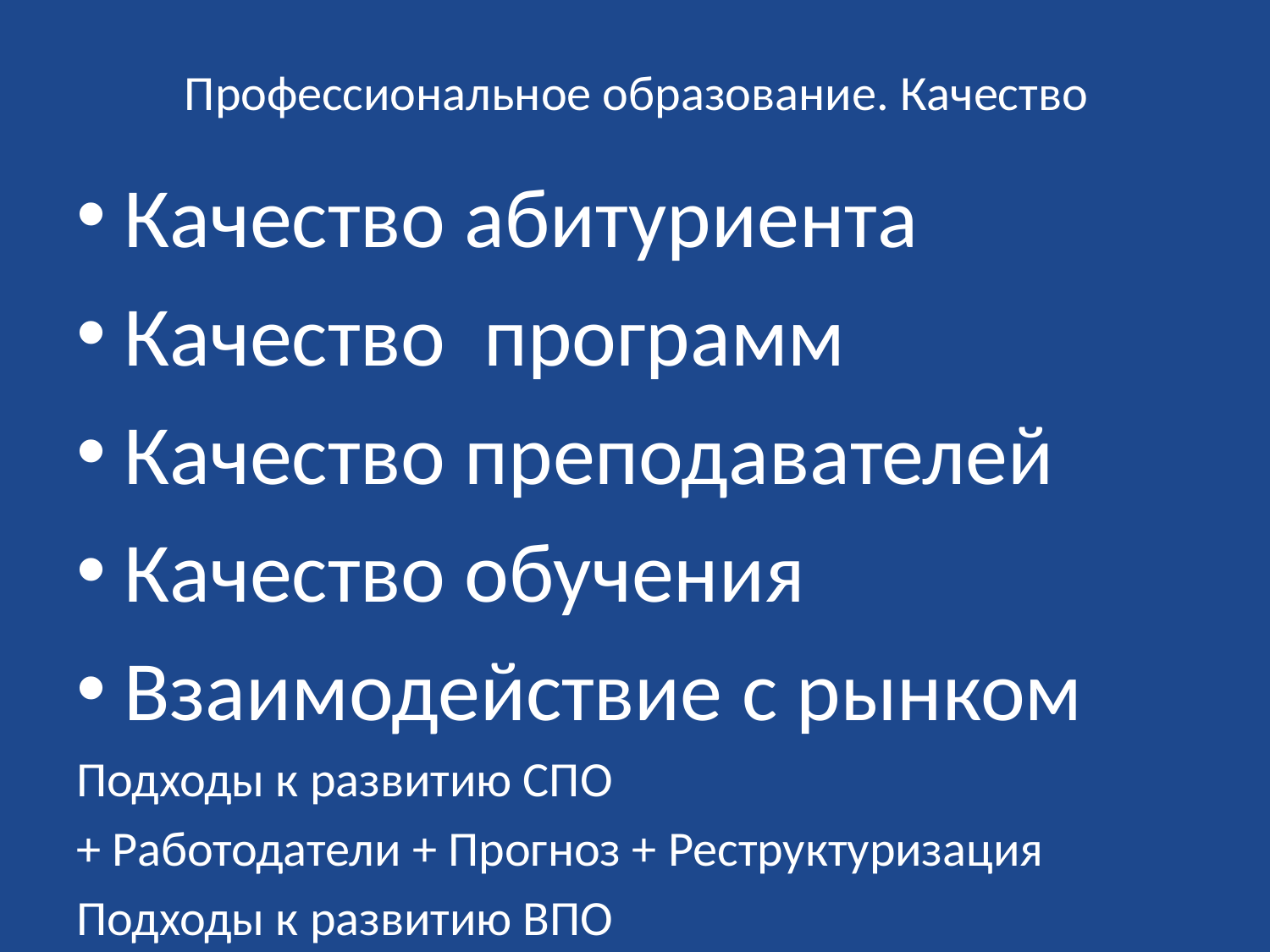

# Профессиональное образование. Качество
Качество абитуриента
Качество  программ
Качество преподавателей
Качество обучения
Взаимодействие с рынком
Подходы к развитию СПО
+ Работодатели + Прогноз + Реструктуризация
Подходы к развитию ВПО